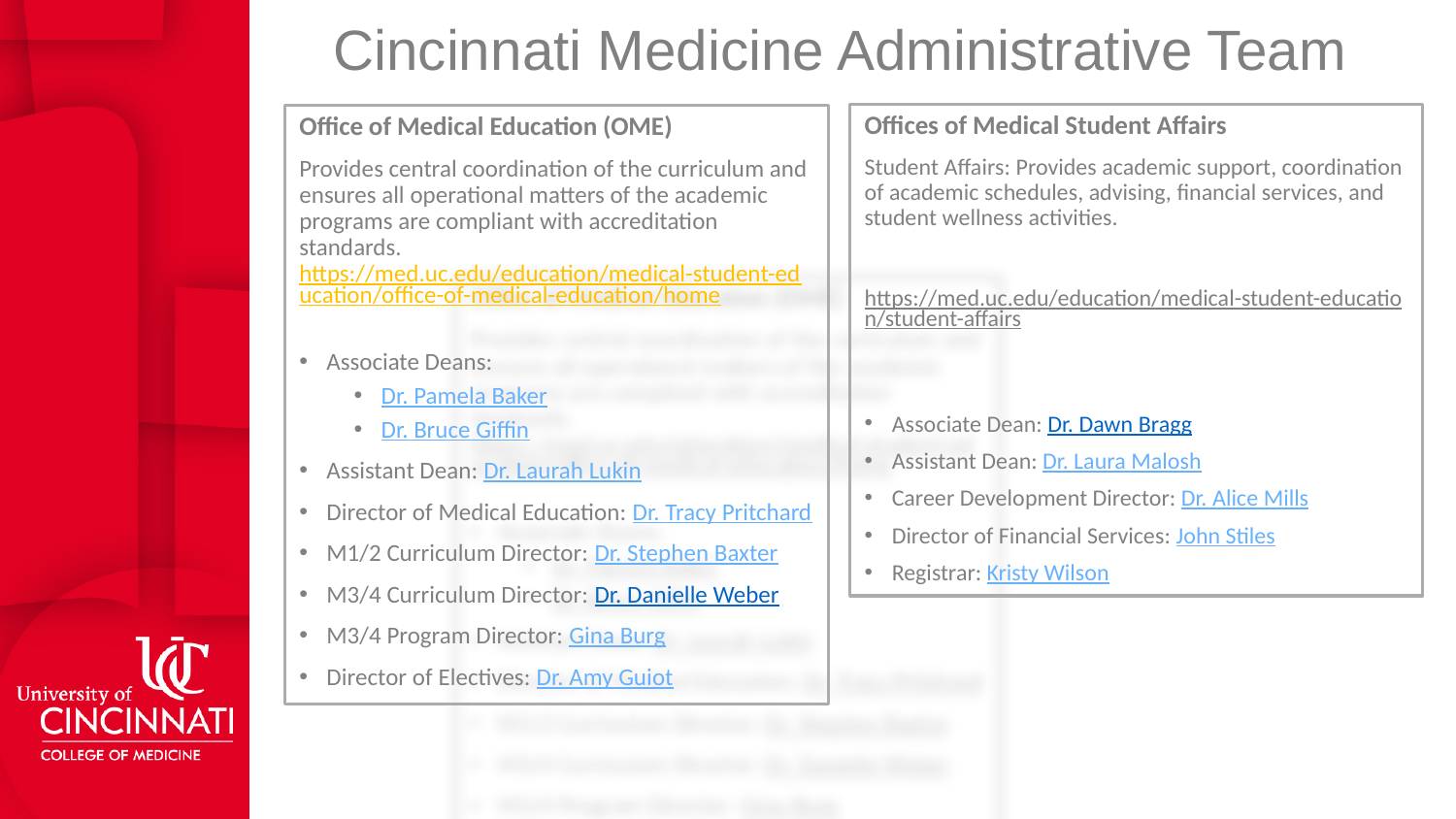

# Cincinnati Medicine Administrative Team
Offices of Medical Student Affairs
Student Affairs: Provides academic support, coordination of academic schedules, advising, financial services, and student wellness activities.

https://med.uc.edu/education/medical-student-education/student-affairs

Associate Dean: Dr. Dawn Bragg
Assistant Dean: Dr. Laura Malosh
Career Development Director: Dr. Alice Mills
Director of Financial Services: John Stiles
Registrar: Kristy Wilson
Office of Medical Education (OME)
Provides central coordination of the curriculum and ensures all operational matters of the academic programs are compliant with accreditation standards.
https://med.uc.edu/education/medical-student-education/office-of-medical-education/home
Associate Deans:
Dr. Pamela Baker
Dr. Bruce Giffin
Assistant Dean: Dr. Laurah Lukin
Director of Medical Education: Dr. Tracy Pritchard
M1/2 Curriculum Director: Dr. Stephen Baxter
M3/4 Curriculum Director: Dr. Danielle Weber
M3/4 Program Director: Gina Burg
Director of Electives: Dr. Amy Guiot